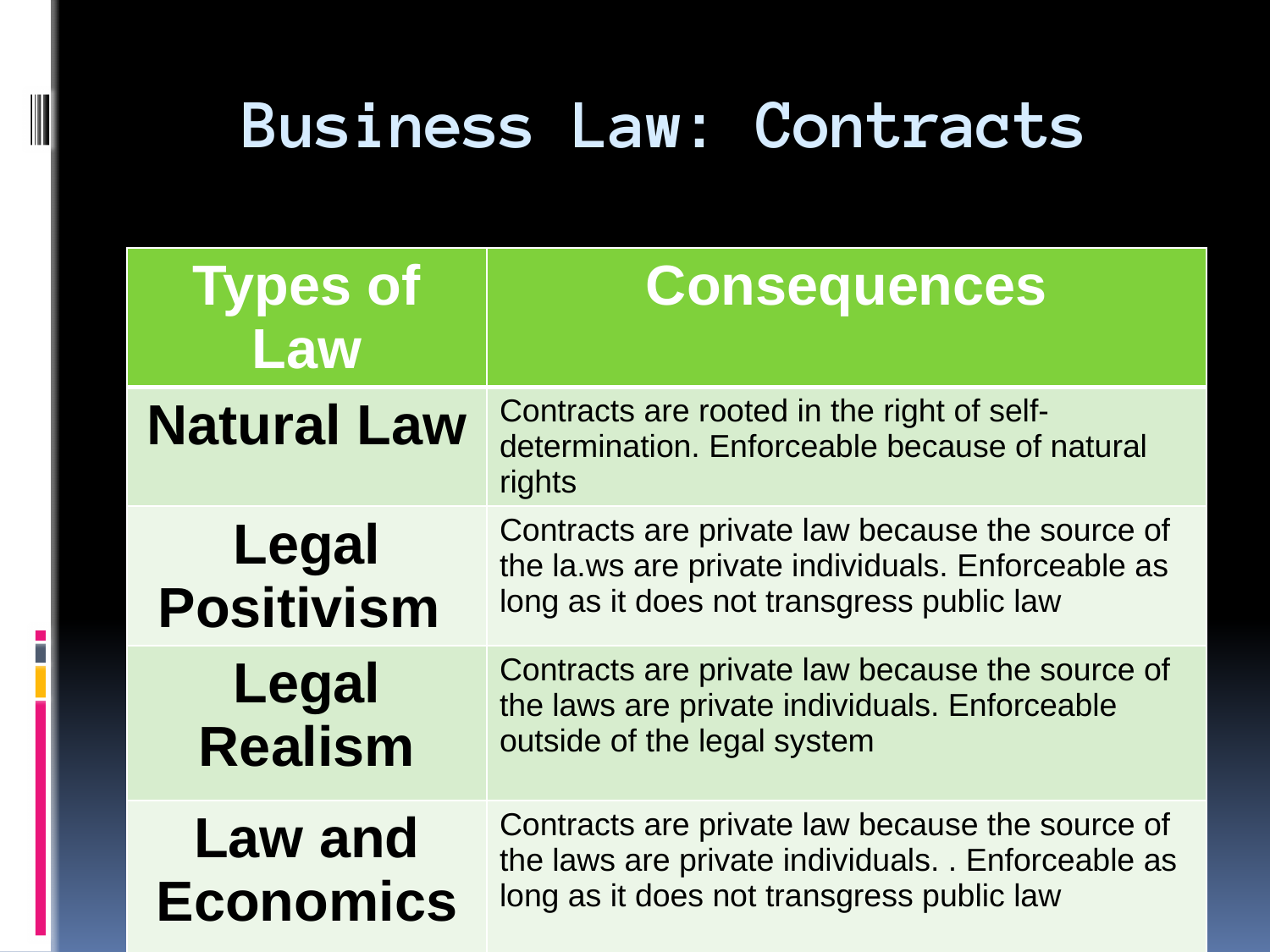

# Business Law: Contracts
| Types of Law | Consequences |
| --- | --- |
| Natural Law | Contracts are rooted in the right of self-determination. Enforceable because of natural rights |
| Legal Positivism | Contracts are private law because the source of the la.ws are private individuals. Enforceable as long as it does not transgress public law |
| Legal Realism | Contracts are private law because the source of the laws are private individuals. Enforceable outside of the legal system |
| Law and Economics | Contracts are private law because the source of the laws are private individuals. . Enforceable as long as it does not transgress public law |